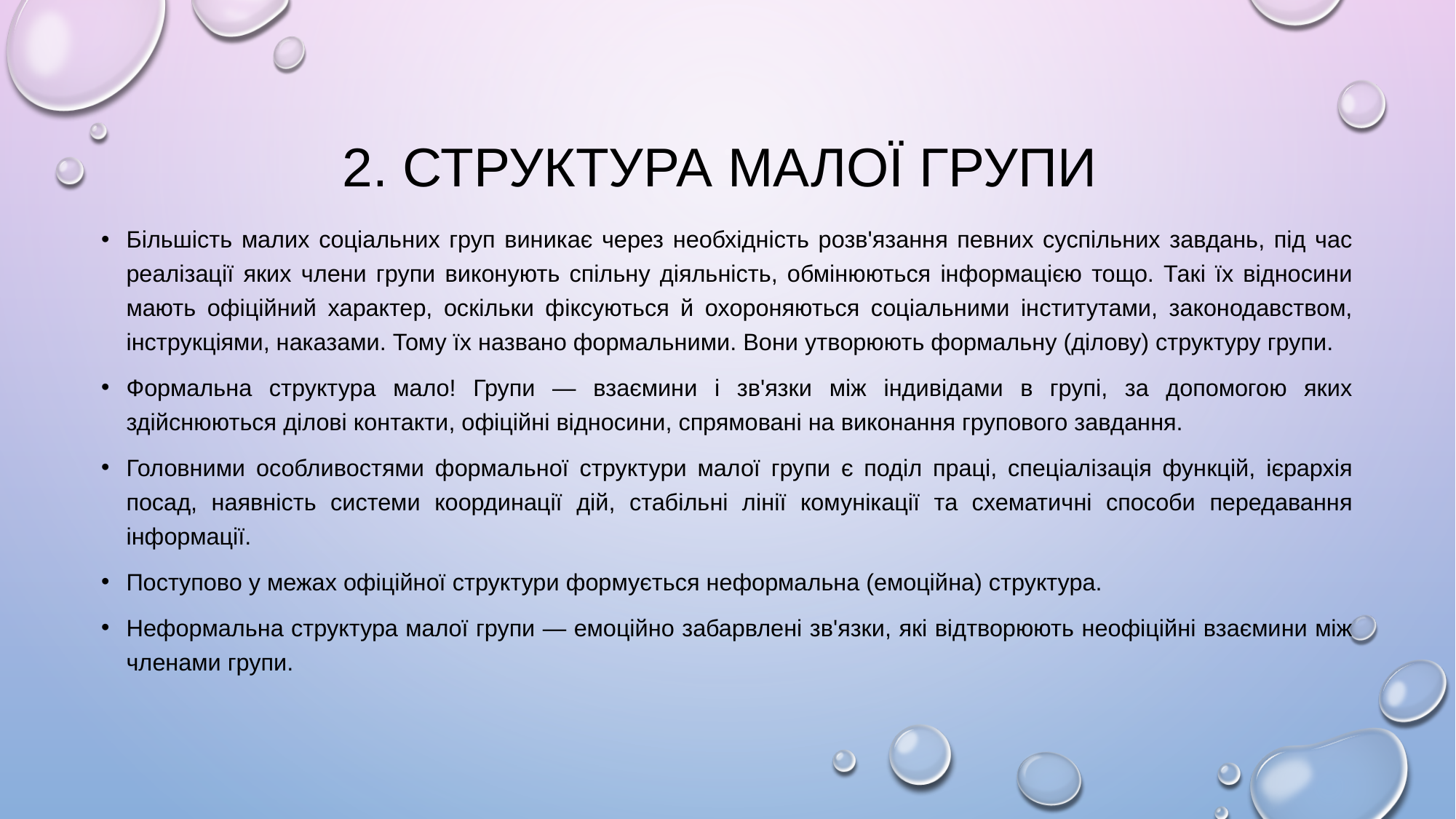

# 2. Структура малої групи
Більшість малих соціальних груп виникає через необхідність розв'язання певних суспільних завдань, під час реалізації яких члени групи виконують спільну діяльність, обмінюються інформацією тощо. Такі їх відносини мають офіційний характер, оскільки фіксуються й охороняються соціальними інститутами, законодавством, інструкціями, наказами. Тому їх названо формальними. Вони утворюють формальну (ділову) структуру групи.
Формальна структура мало! Групи — взаємини і зв'язки між індивідами в групі, за допомогою яких здійснюються ділові контакти, офіційні відносини, спрямовані на виконання групового завдання.
Головними особливостями формальної структури малої групи є поділ праці, спеціалізація функцій, ієрархія посад, наявність системи координації дій, стабільні лінії комунікації та схематичні способи передавання інформації.
Поступово у межах офіційної структури формується неформальна (емоційна) структура.
Неформальна структура малої групи — емоційно забарвлені зв'язки, які відтворюють неофіційні взаємини між членами групи.